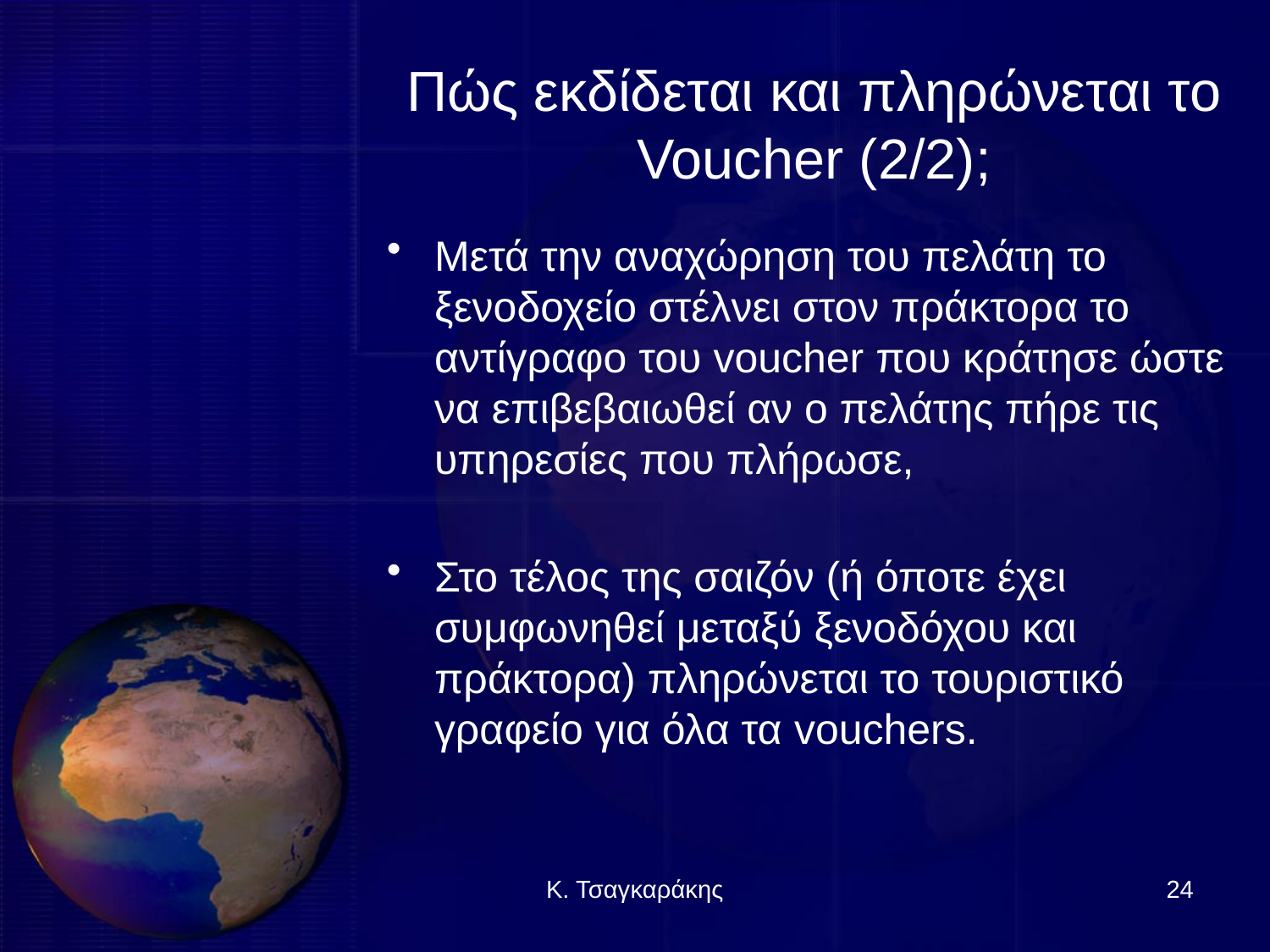

# Πώς εκδίδεται και πληρώνεται το Voucher (2/2);
Μετά την αναχώρηση του πελάτη το ξενοδοχείο στέλνει στον πράκτορα το αντίγραφο του voucher που κράτησε ώστε να επιβεβαιωθεί αν ο πελάτης πήρε τις υπηρεσίες που πλήρωσε,

Στο τέλος της σαιζόν (ή όποτε έχει συμφωνηθεί μεταξύ ξενοδόχου και πράκτορα) πληρώνεται το τουριστικό γραφείο για όλα τα vouchers.
Κ. Τσαγκαράκης
24